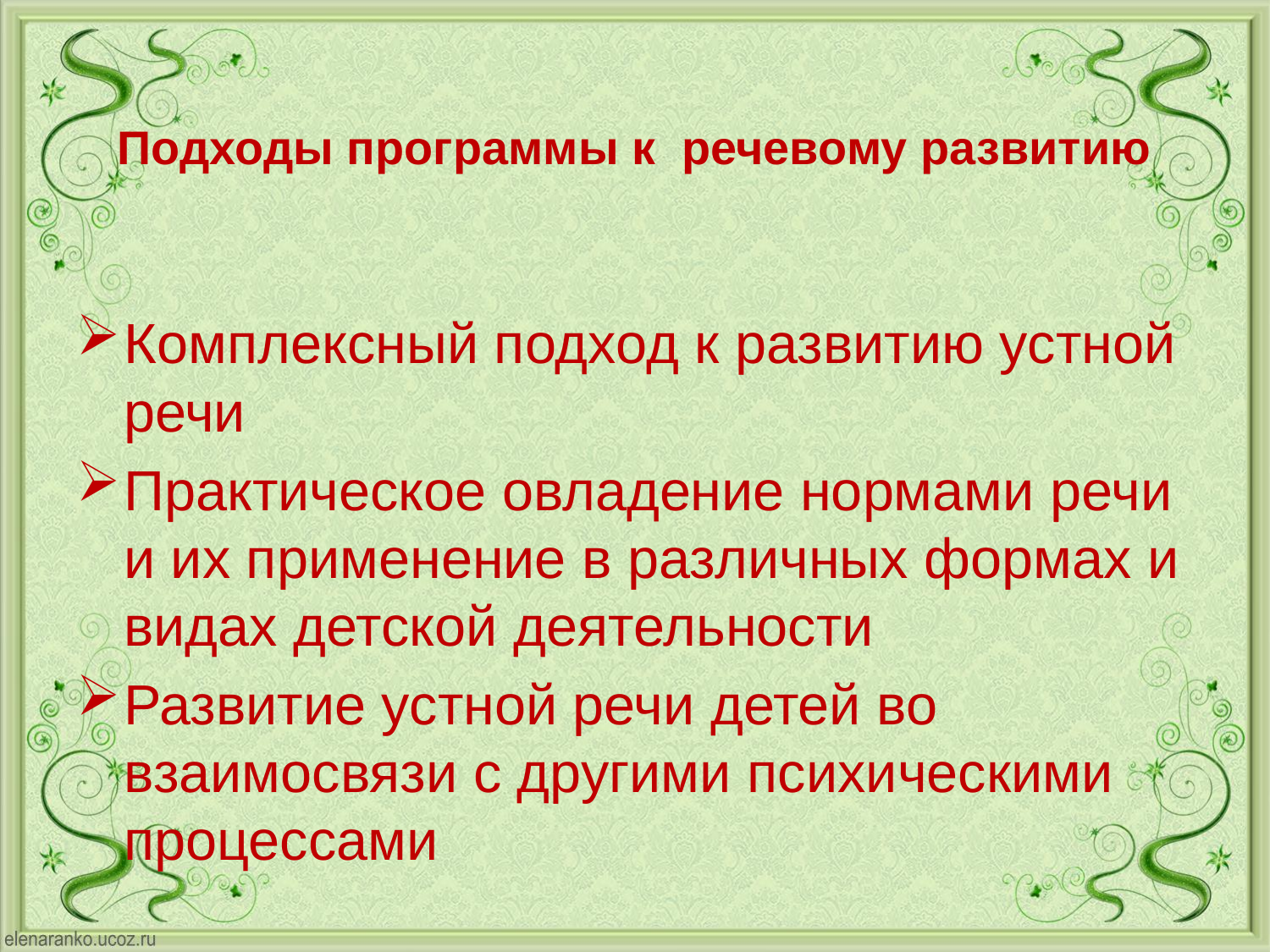

# Подходы программы к  речевому развитию

Комплексный подход к развитию устной речи
Практическое овладение нормами речи и их применение в различных формах и видах детской деятельности
Развитие устной речи детей во взаимосвязи с другими психическими процессами